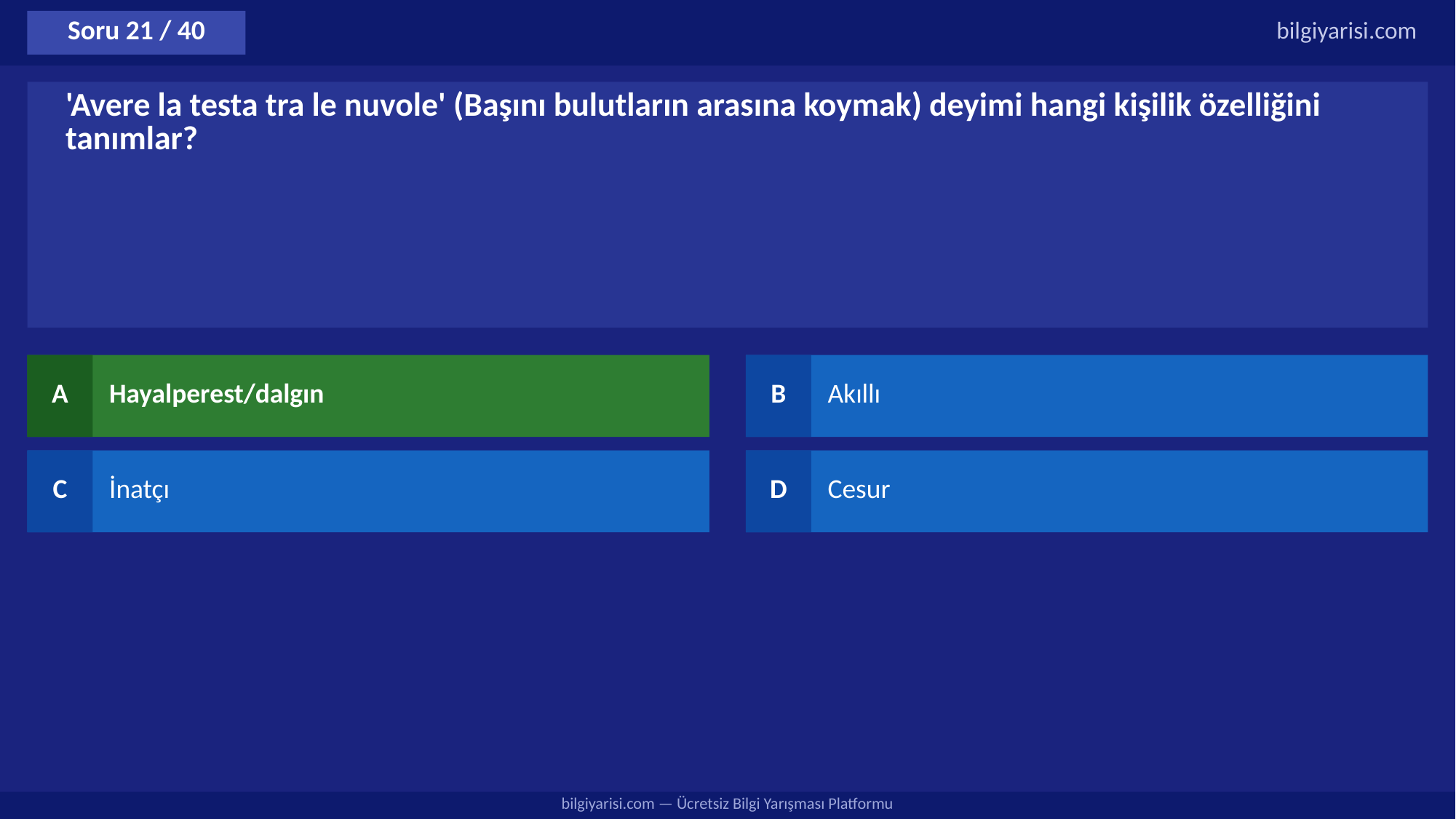

Soru 21 / 40
bilgiyarisi.com

'Avere la testa tra le nuvole' (Başını bulutların arasına koymak) deyimi hangi kişilik özelliğini tanımlar?

A
Hayalperest/dalgın

B
Akıllı

C
İnatçı

D
Cesur
bilgiyarisi.com — Ücretsiz Bilgi Yarışması Platformu